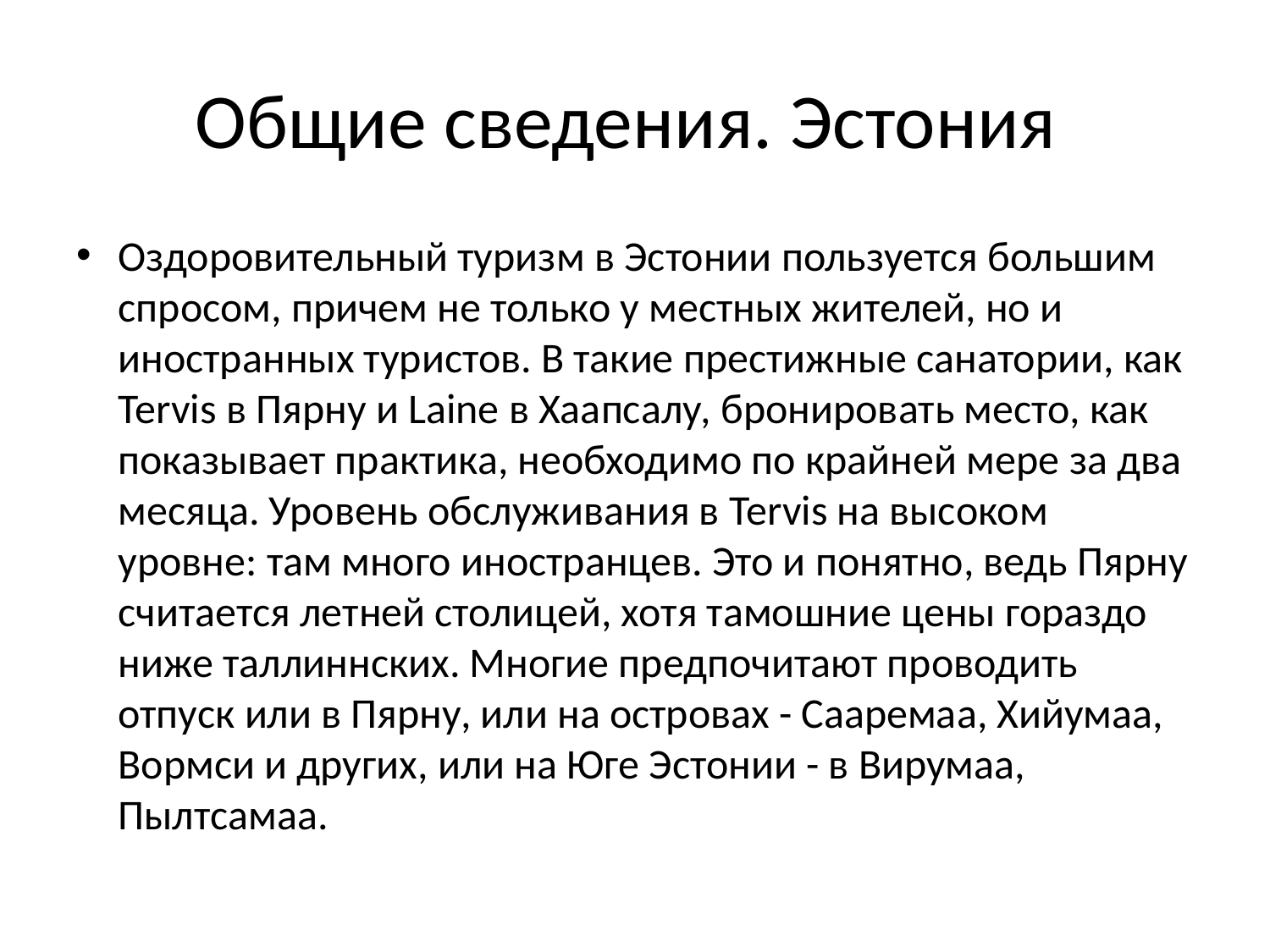

# Общие сведения. Эстония
Оздоровительный туризм в Эстонии пользуется большим спросом, причем не только у местных жителей, но и иностранных туристов. В такие престижные санатории, как Tervis в Пярну и Laine в Хаапсалу, бронировать место, как показывает практика, необходимо по крайней мере за два месяца. Уровень обслуживания в Tervis на высоком уровне: там много иностранцев. Это и понятно, ведь Пярну считается летней столицей, хотя тамошние цены гораздо ниже таллиннских. Многие предпочитают проводить отпуск или в Пярну, или на островах - Сааремаа, Хийумаа, Вормси и других, или на Юге Эстонии - в Вирумаа, Пылтсамаа.